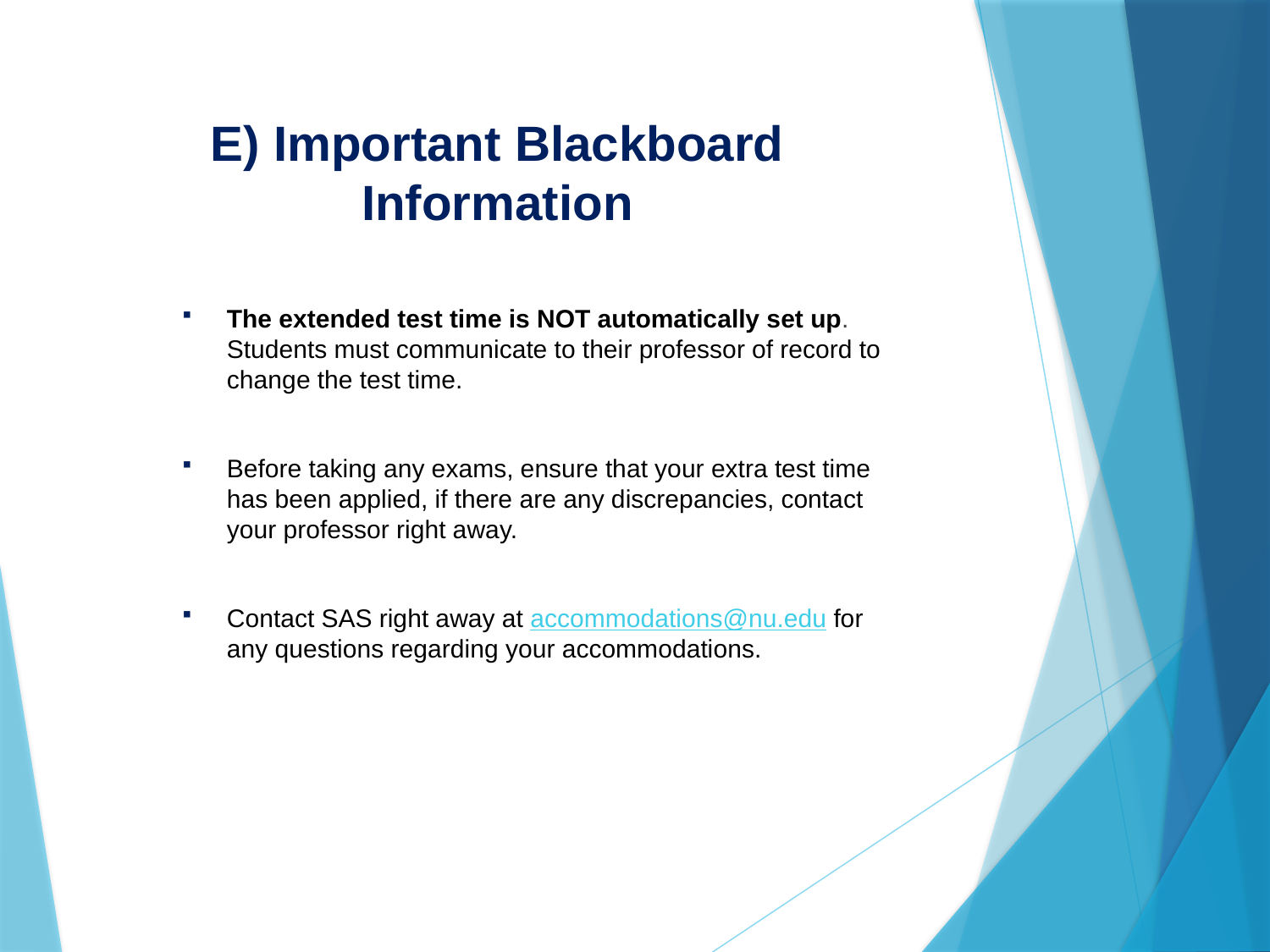

# E) Important Blackboard Information
The extended test time is NOT automatically set up. Students must communicate to their professor of record to change the test time.

Before taking any exams, ensure that your extra test time has been applied, if there are any discrepancies, contact your professor right away.

Contact SAS right away at accommodations@nu.edu for any questions regarding your accommodations.